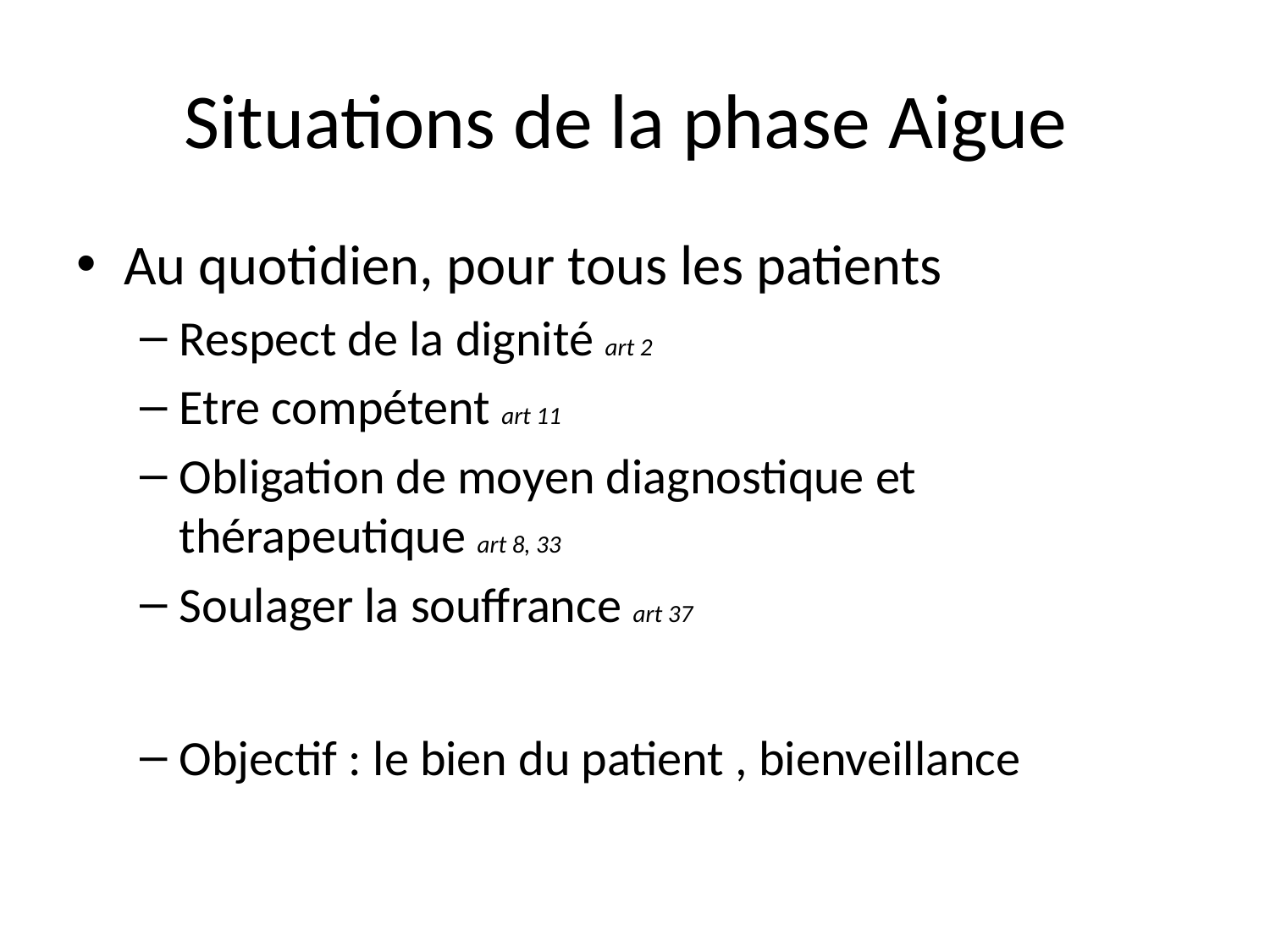

# Situations de la phase Aigue
Au quotidien, pour tous les patients
Respect de la dignité art 2
Etre compétent art 11
Obligation de moyen diagnostique et thérapeutique art 8, 33
Soulager la souffrance art 37

Objectif : le bien du patient , bienveillance